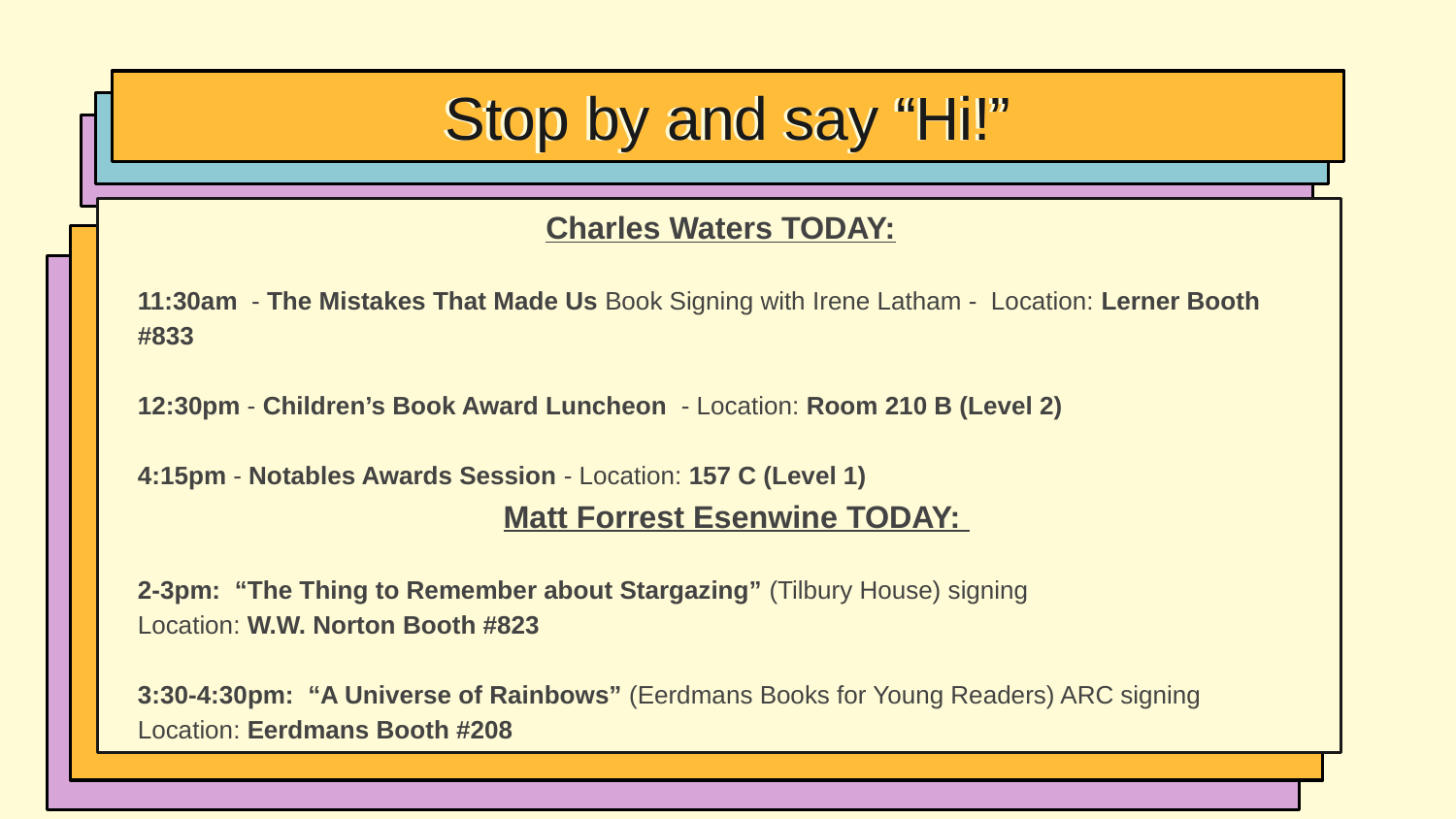

# Stop by and say “Hi!”
                                                          Charles Waters TODAY:

11:30am  - The Mistakes That Made Us Book Signing with Irene Latham -  Location: Lerner Booth #833

12:30pm - Children’s Book Award Luncheon  - Location: Room 210 B (Level 2)

4:15pm - Notables Awards Session - Location: 157 C (Level 1)
Matt Forrest Esenwine TODAY:

2-3pm:  “The Thing to Remember about Stargazing” (Tilbury House) signing
Location: W.W. Norton Booth #823

3:30-4:30pm:  “A Universe of Rainbows” (Eerdmans Books for Young Readers) ARC signing
Location: Eerdmans Booth #208